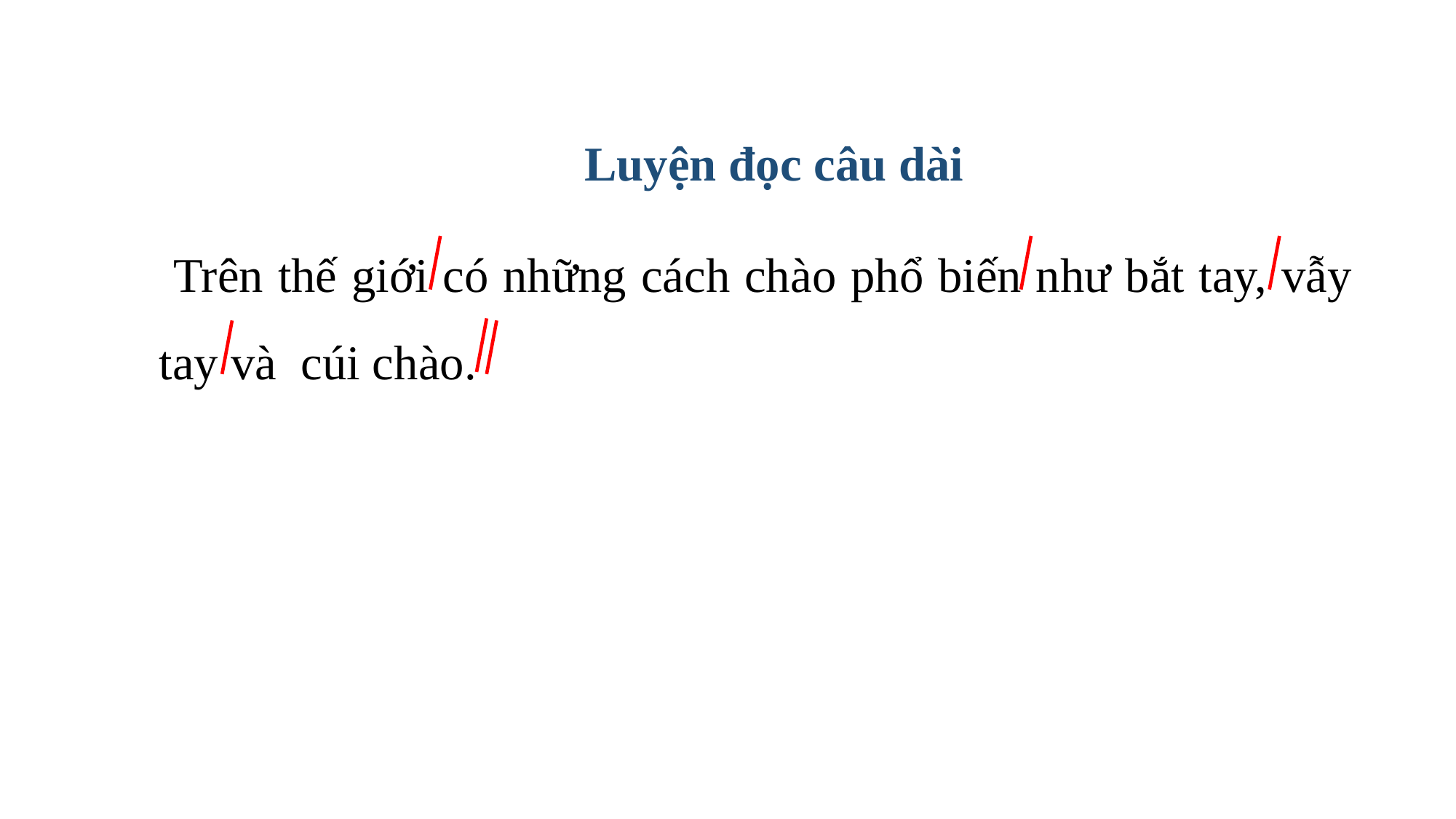

Luyện đọc câu dài
 Trên thế giới có những cách chào phổ biến như bắt tay, vẫy tay và  cúi chào.